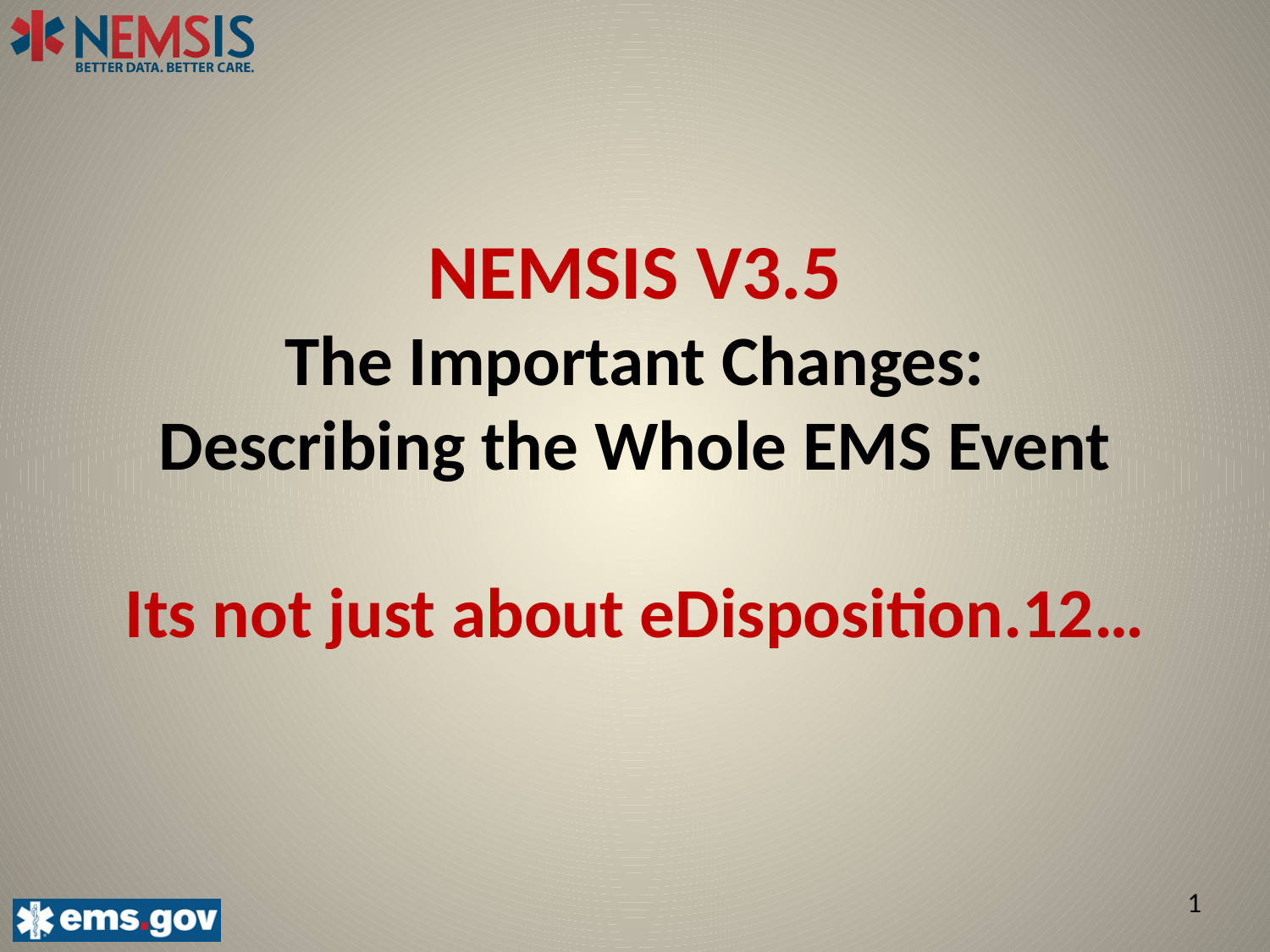

# NEMSIS V3.5 The Important Changes: Describing the Whole EMS Event
Its not just about eDisposition.12…
1